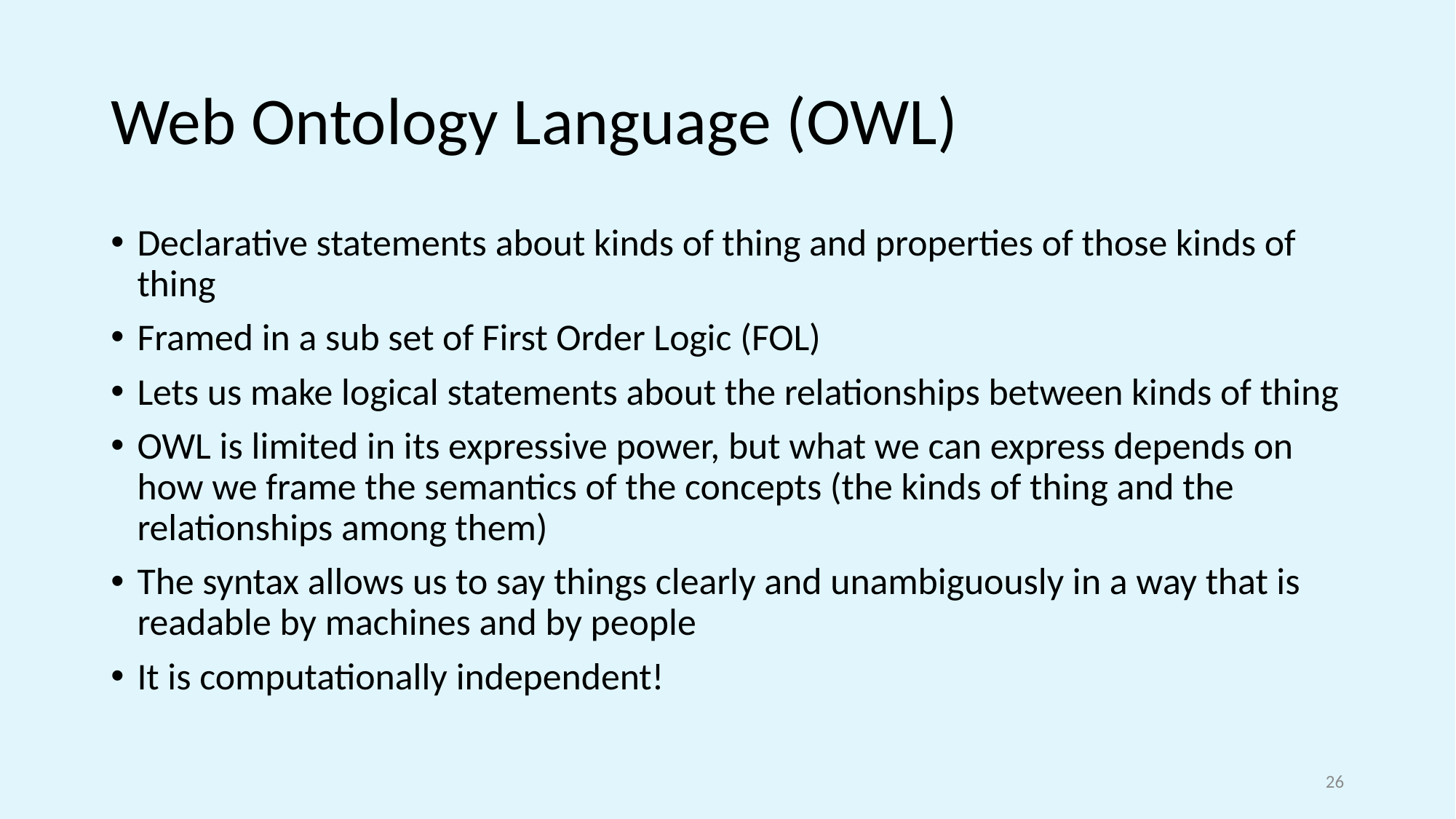

# Web Ontology Language (OWL)
Declarative statements about kinds of thing and properties of those kinds of thing
Framed in a sub set of First Order Logic (FOL)
Lets us make logical statements about the relationships between kinds of thing
OWL is limited in its expressive power, but what we can express depends on how we frame the semantics of the concepts (the kinds of thing and the relationships among them)
The syntax allows us to say things clearly and unambiguously in a way that is readable by machines and by people
It is computationally independent!
26